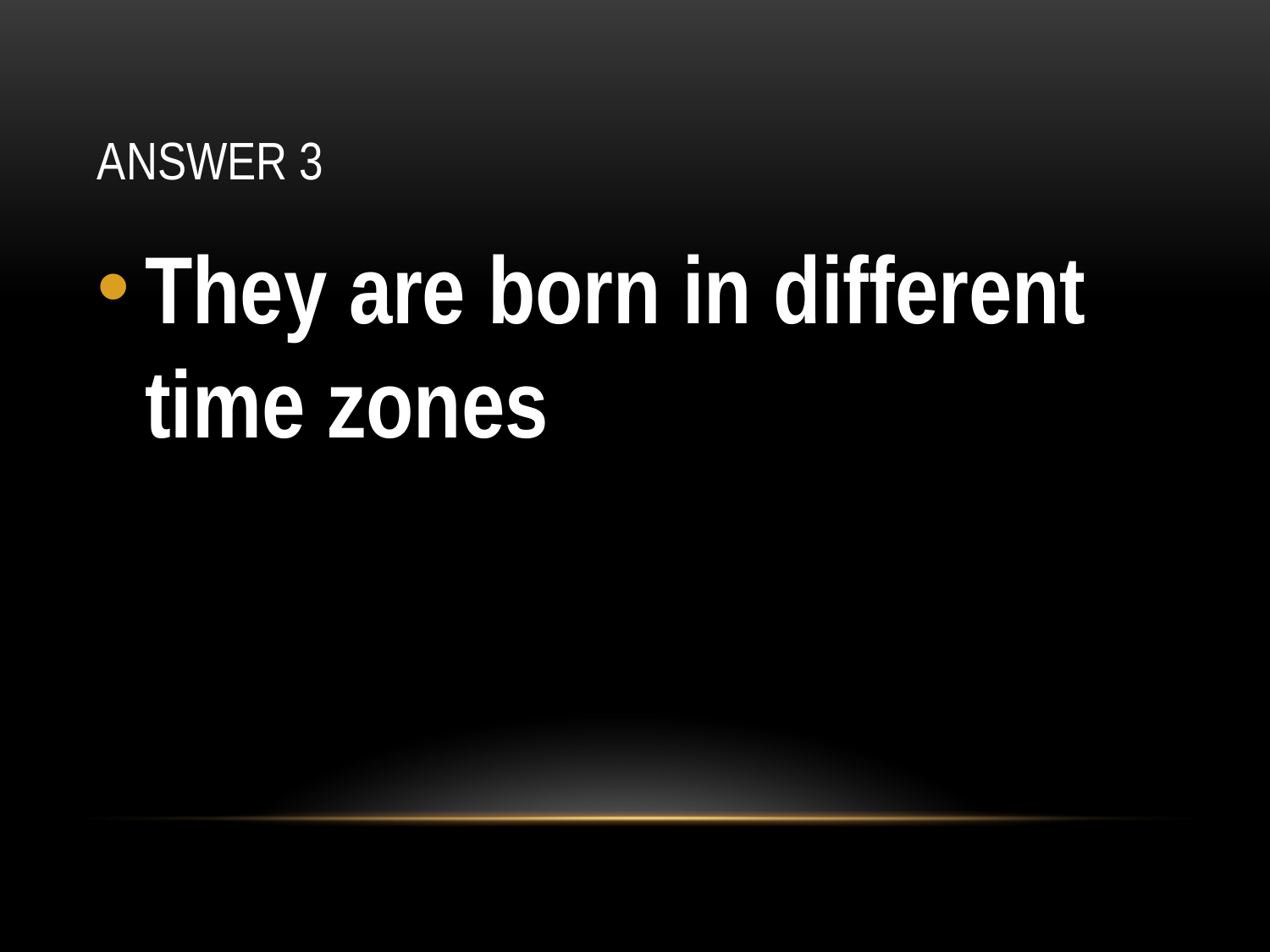

# ANSWER 3
They are born in different time zones